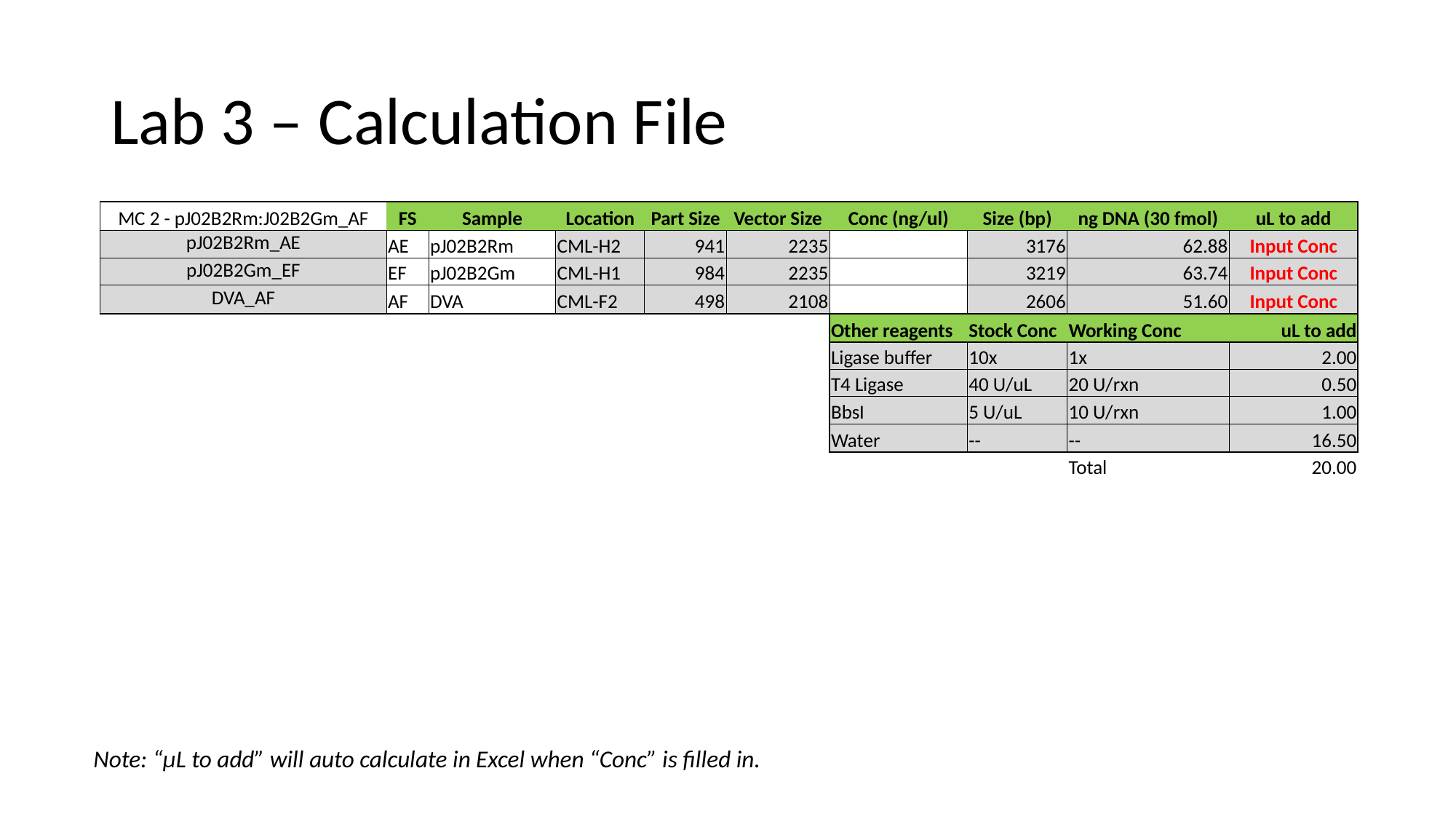

# Lab 3 – Calculation File
| MC 2 - pJ02B2Rm:J02B2Gm\_AF | FS | Sample | Location | Part Size | Vector Size | Conc (ng/ul) | Size (bp) | ng DNA (30 fmol) | uL to add |
| --- | --- | --- | --- | --- | --- | --- | --- | --- | --- |
| pJ02B2Rm\_AE | AE | pJ02B2Rm | CML-H2 | 941 | 2235 |  | 3176 | 62.88 | Input Conc |
| pJ02B2Gm\_EF | EF | pJ02B2Gm | CML-H1 | 984 | 2235 |  | 3219 | 63.74 | Input Conc |
| DVA\_AF | AF | DVA | CML-F2 | 498 | 2108 |  | 2606 | 51.60 | Input Conc |
|  |  |  |  |  |  | Other reagents | Stock Conc | Working Conc | uL to add |
|  |  |  |  |  |  | Ligase buffer | 10x | 1x | 2.00 |
|  |  |  |  |  |  | T4 Ligase | 40 U/uL | 20 U/rxn | 0.50 |
|  |  |  |  |  |  | BbsI | 5 U/uL | 10 U/rxn | 1.00 |
|  |  |  |  |  |  | Water | -- | -- | 16.50 |
|  |  |  |  |  |  |  |  | Total | 20.00 |
Note: “µL to add” will auto calculate in Excel when “Conc” is filled in.